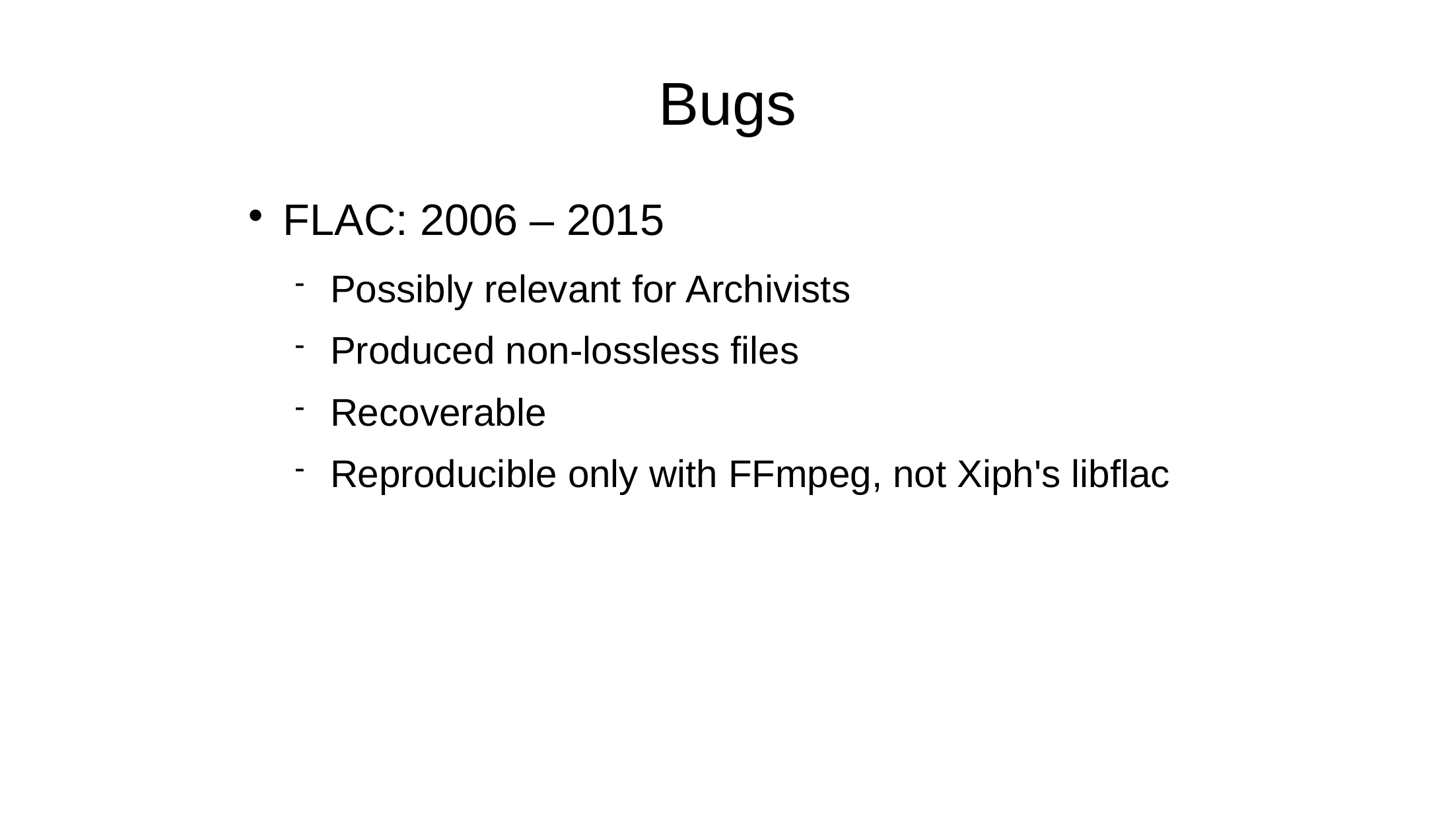

Bugs
FLAC: 2006 – 2015
Possibly relevant for Archivists
Produced non-lossless files
Recoverable
Reproducible only with FFmpeg, not Xiph's libflac